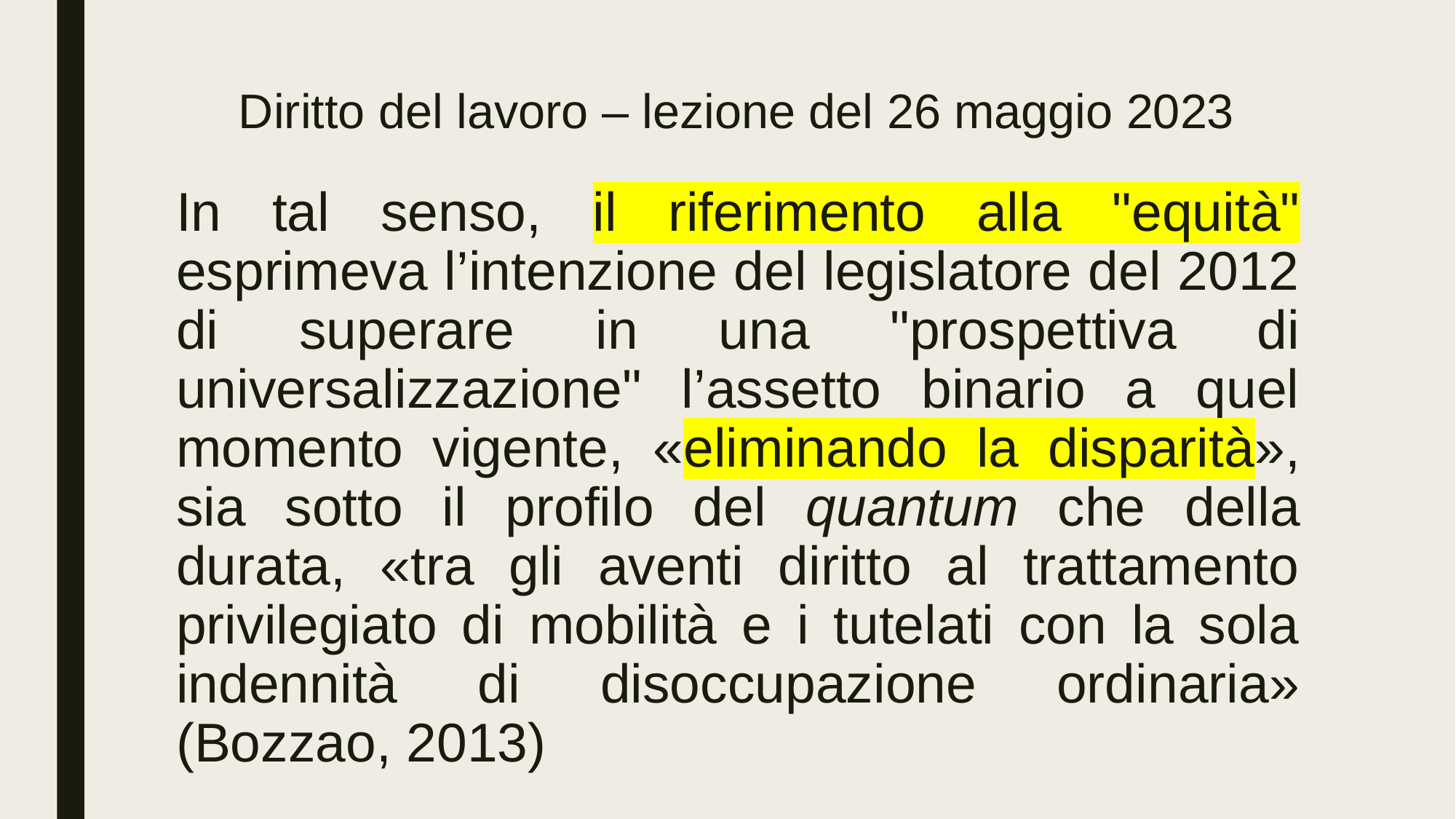

# Diritto del lavoro – lezione del 26 maggio 2023
In tal senso, il riferimento alla "equità" esprimeva l’intenzione del legislatore del 2012 di superare in una "prospettiva di universalizzazione" l’assetto binario a quel momento vigente, «eliminando la disparità», sia sotto il profilo del quantum che della durata, «tra gli aventi diritto al trattamento privilegiato di mobilità e i tutelati con la sola indennità di disoccupazione ordinaria» (Bozzao, 2013)